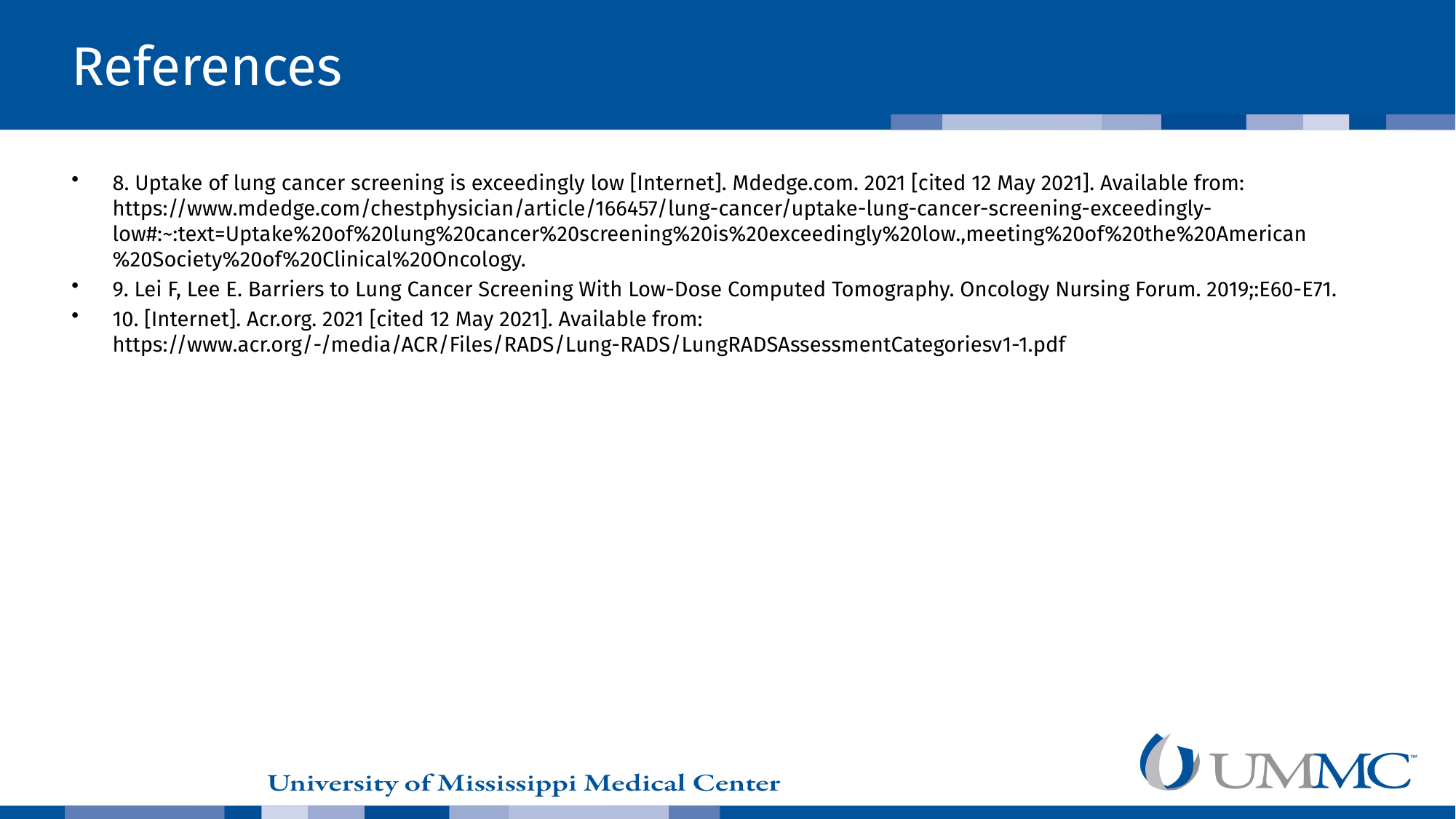

# References
8. Uptake of lung cancer screening is exceedingly low [Internet]. Mdedge.com. 2021 [cited 12 May 2021]. Available from: https://www.mdedge.com/chestphysician/article/166457/lung-cancer/uptake-lung-cancer-screening-exceedingly-low#:~:text=Uptake%20of%20lung%20cancer%20screening%20is%20exceedingly%20low.,meeting%20of%20the%20American%20Society%20of%20Clinical%20Oncology.
9. Lei F, Lee E. Barriers to Lung Cancer Screening With Low-Dose Computed Tomography. Oncology Nursing Forum. 2019;:E60-E71.
10. [Internet]. Acr.org. 2021 [cited 12 May 2021]. Available from: https://www.acr.org/-/media/ACR/Files/RADS/Lung-RADS/LungRADSAssessmentCategoriesv1-1.pdf